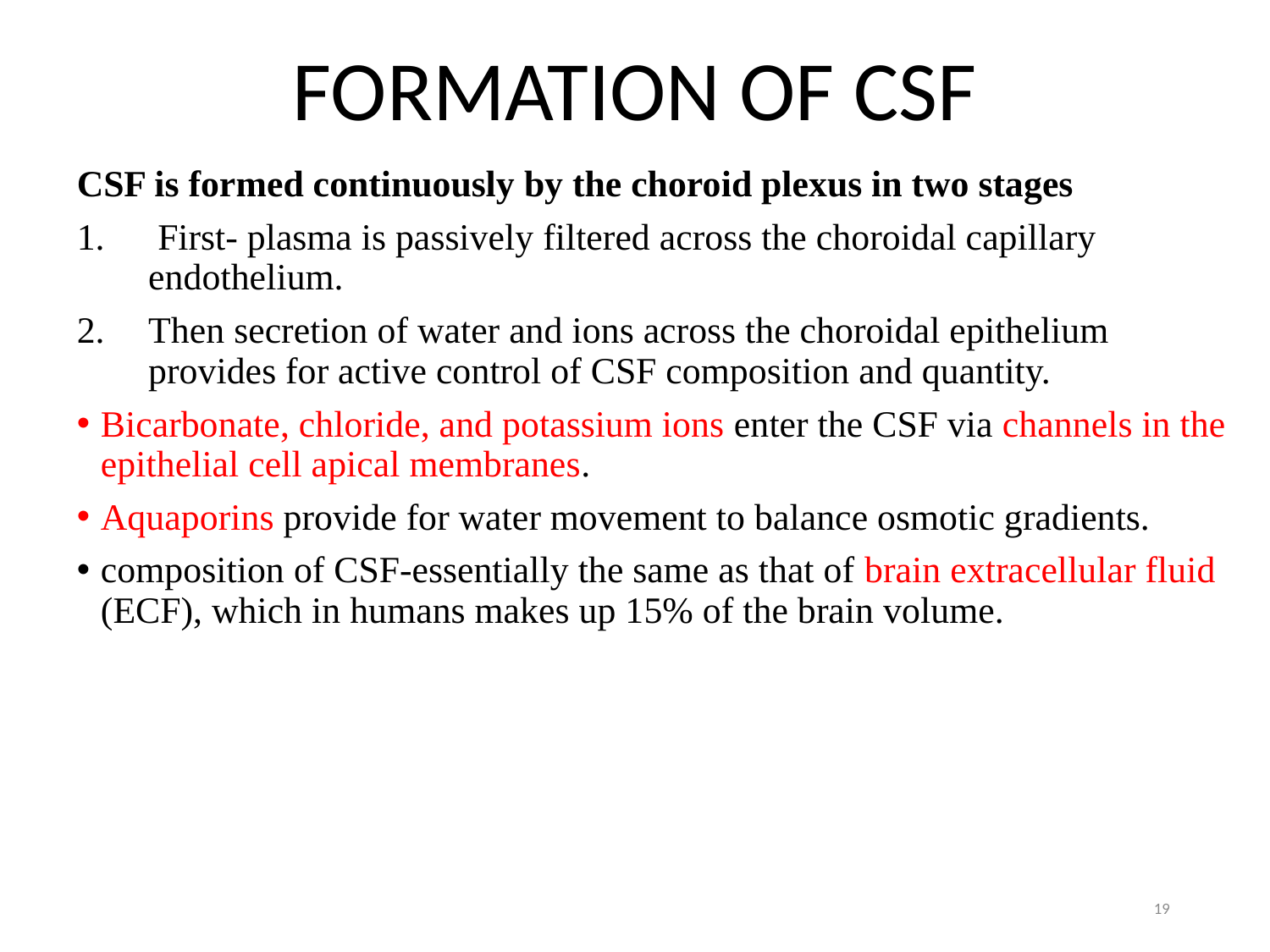

# FORMATION OF CSF
CSF is formed continuously by the choroid plexus in two stages
 First- plasma is passively filtered across the choroidal capillary endothelium.
Then secretion of water and ions across the choroidal epithelium provides for active control of CSF composition and quantity.
Bicarbonate, chloride, and potassium ions enter the CSF via channels in the epithelial cell apical membranes.
Aquaporins provide for water movement to balance osmotic gradients.
composition of CSF-essentially the same as that of brain extracellular fluid (ECF), which in humans makes up 15% of the brain volume.
19